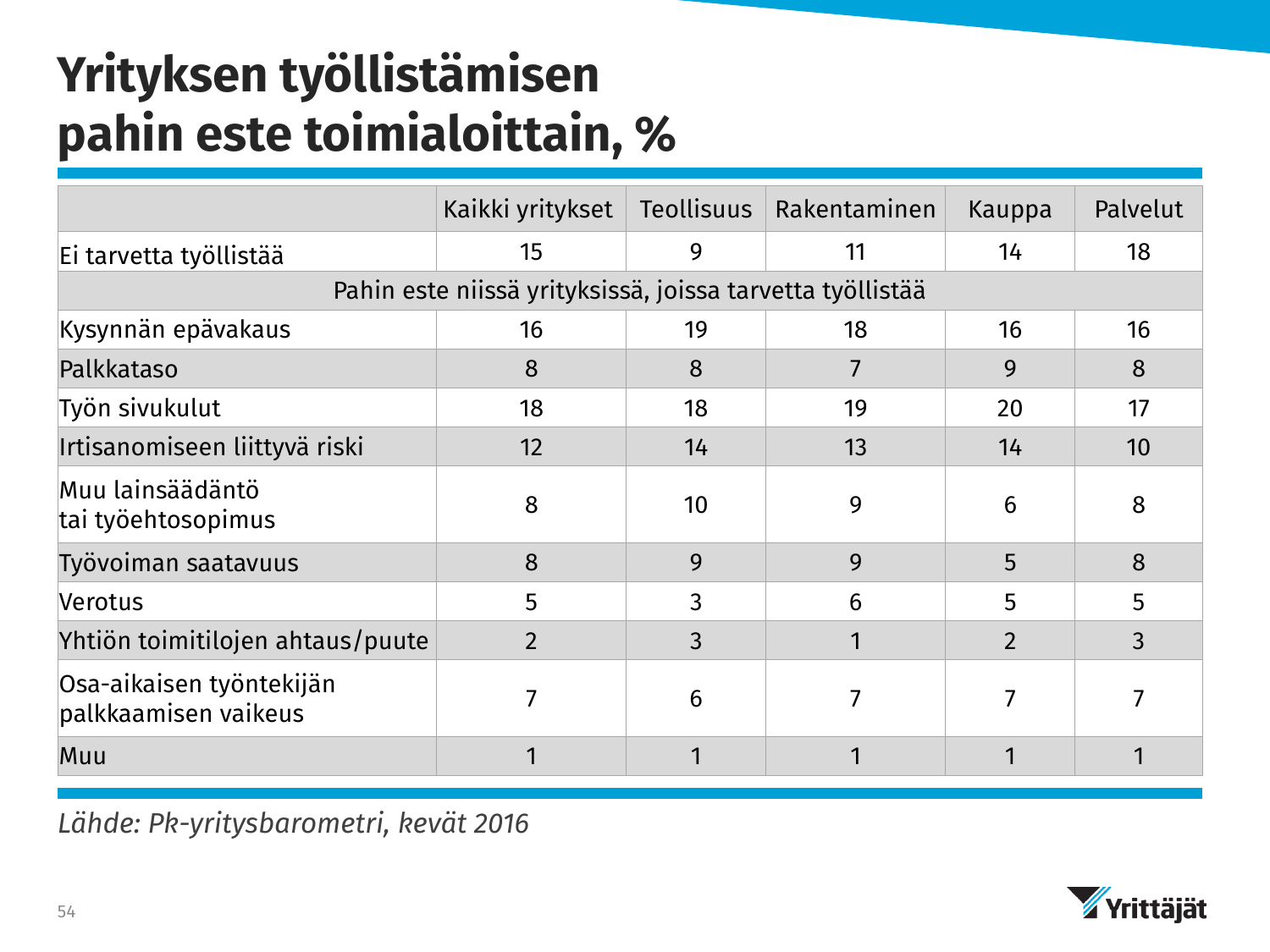

# Yrityksen työllistämisen pahin este toimialoittain, %
|  | Kaikki yritykset | Teollisuus | Rakentaminen | Kauppa | Palvelut |
| --- | --- | --- | --- | --- | --- |
| Ei tarvetta työllistää | 15 | 9 | 11 | 14 | 18 |
| Pahin este niissä yrityksissä, joissa tarvetta työllistää |  |  |  |  |  |
| Kysynnän epävakaus | 16 | 19 | 18 | 16 | 16 |
| Palkkataso | 8 | 8 | 7 | 9 | 8 |
| Työn sivukulut | 18 | 18 | 19 | 20 | 17 |
| Irtisanomiseen liittyvä riski | 12 | 14 | 13 | 14 | 10 |
| Muu lainsäädäntö tai työehtosopimus | 8 | 10 | 9 | 6 | 8 |
| Työvoiman saatavuus | 8 | 9 | 9 | 5 | 8 |
| Verotus | 5 | 3 | 6 | 5 | 5 |
| Yhtiön toimitilojen ahtaus/puute | 2 | 3 | 1 | 2 | 3 |
| Osa-aikaisen työntekijän palkkaamisen vaikeus | 7 | 6 | 7 | 7 | 7 |
| Muu | 1 | 1 | 1 | 1 | 1 |
Lähde: Pk-yritysbarometri, kevät 2016

54